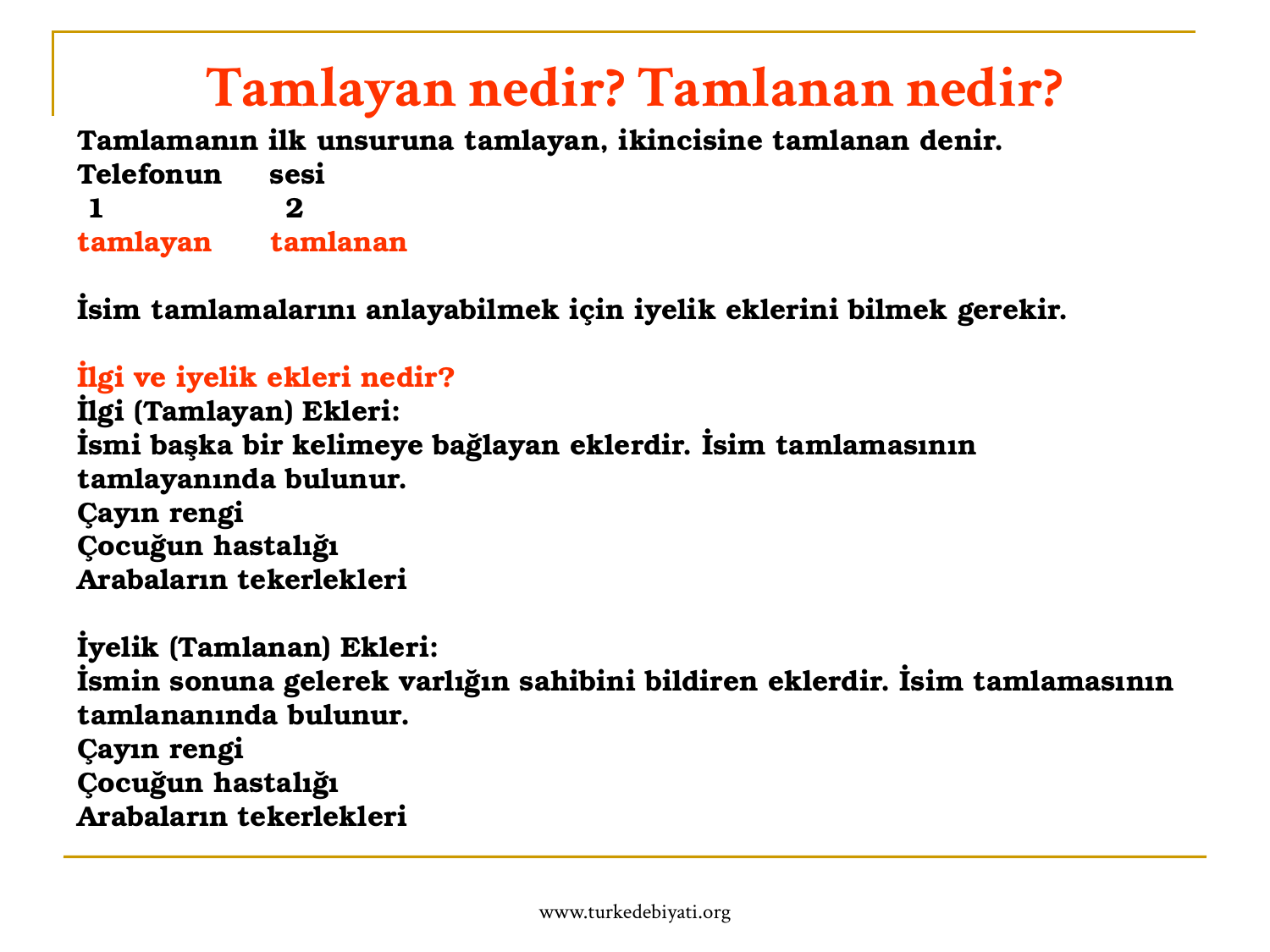

# Tamlayan nedir? Tamlanan nedir?
Tamlamanın ilk unsuruna tamlayan, ikincisine tamlanan denir.
Telefonun     sesi
 1                   2
tamlayan      tamlanan

İsim tamlamalarını anlayabilmek için iyelik eklerini bilmek gerekir.

İlgi ve iyelik ekleri nedir?
İlgi (Tamlayan) Ekleri:
İsmi başka bir kelimeye bağlayan eklerdir. İsim tamlamasının tamlayanında bulunur.
Çayın rengi
Çocuğun hastalığı
Arabaların tekerlekleri

İyelik (Tamlanan) Ekleri:
İsmin sonuna gelerek varlığın sahibini bildiren eklerdir. İsim tamlamasının tamlananında bulunur.
Çayın rengi
Çocuğun hastalığı
Arabaların tekerlekleri
www.turkedebiyati.org